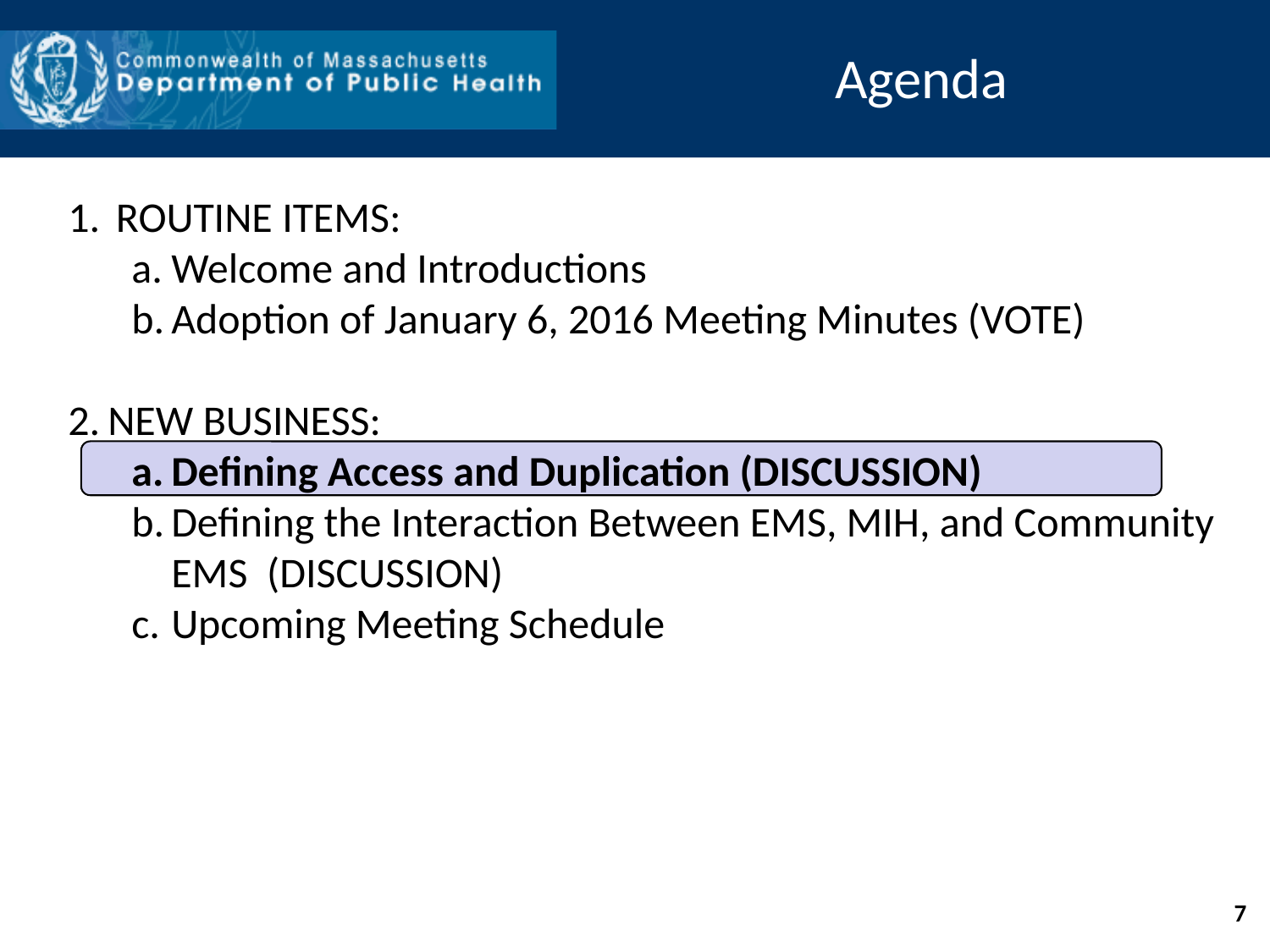

Agenda

ROUTINE ITEMS:
Welcome and Introductions
Adoption of January 6, 2016 Meeting Minutes (VOTE)

NEW BUSINESS:
Defining Access and Duplication (DISCUSSION)
Defining the Interaction Between EMS, MIH, and Community EMS  (DISCUSSION)
Upcoming Meeting Schedule

7